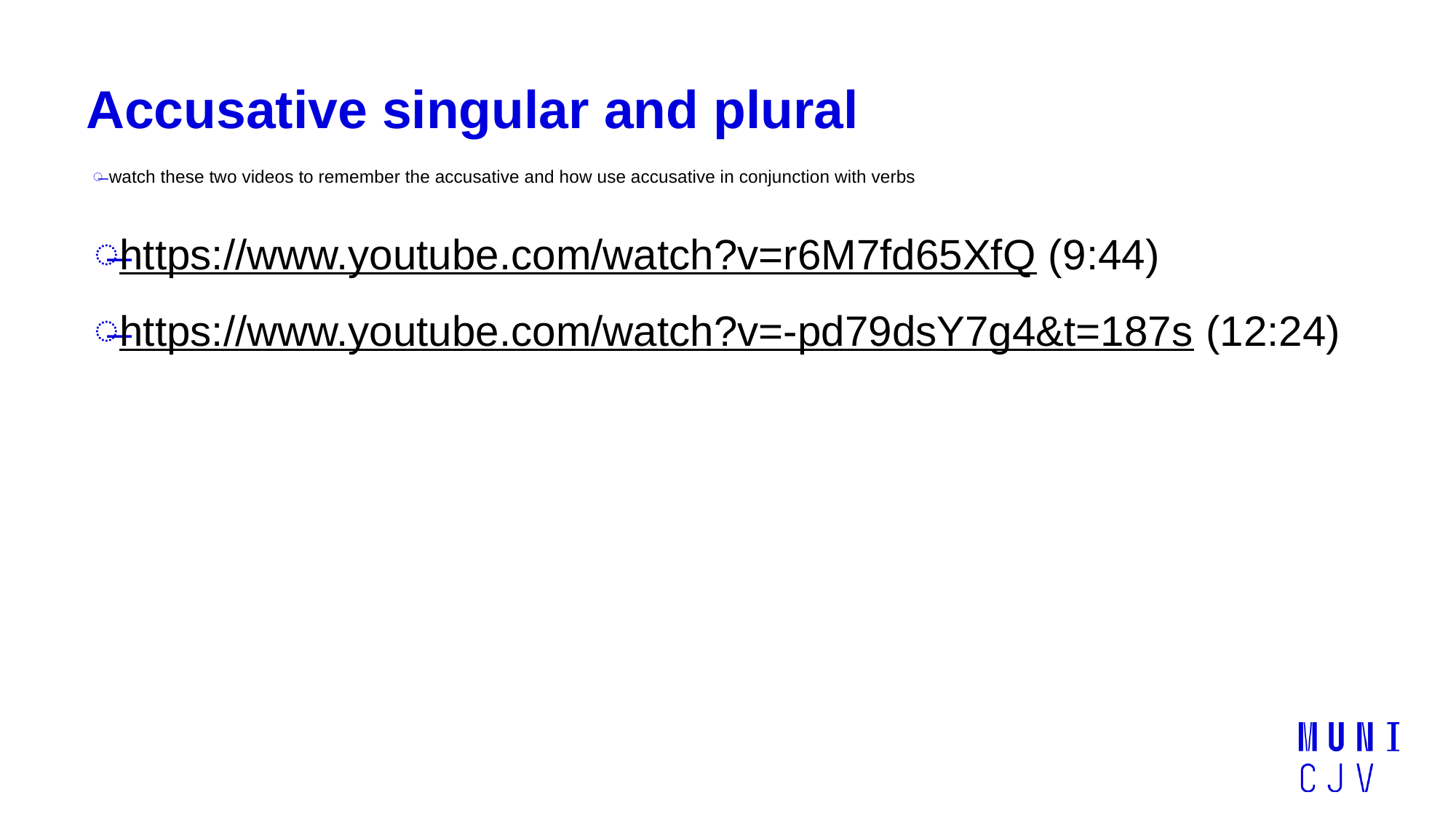

# Accusative singular and plural
watch these two videos to remember the accusative and how use accusative in conjunction with verbs
https://www.youtube.com/watch?v=r6M7fd65XfQ (9:44)
https://www.youtube.com/watch?v=-pd79dsY7g4&t=187s (12:24)